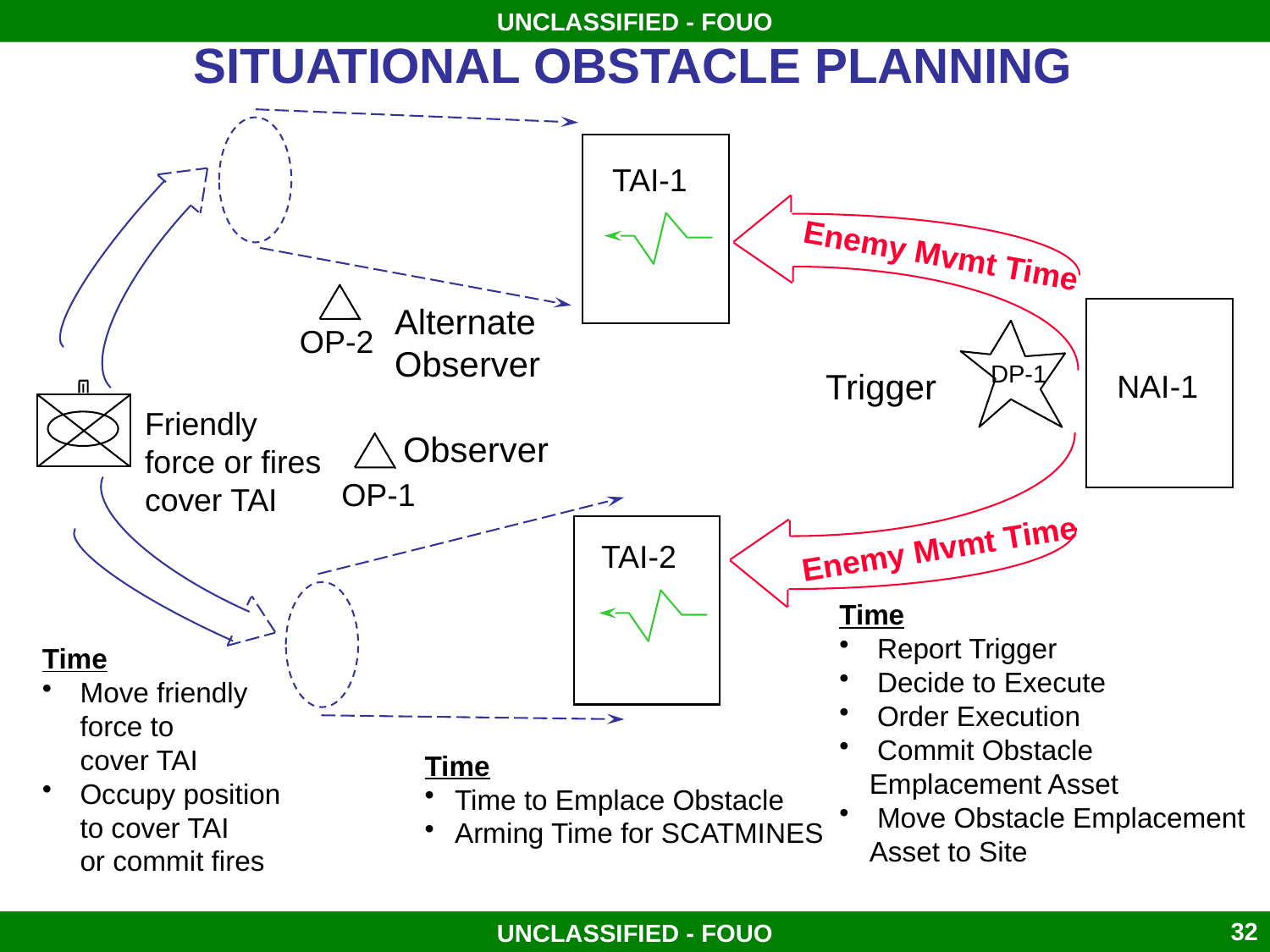

SITUATIONAL OBSTACLE PLANNING

TAI-1

Enemy Mvmt Time

OP-2
Alternate
Observer

DP-1
Trigger
NAI-1

Friendly
force or fires
cover TAI
Observer

OP-1

Enemy Mvmt Time
TAI-2

Time
 Report Trigger
 Decide to Execute
 Order Execution
 Commit Obstacle
Emplacement Asset
 Move Obstacle Emplacement
Asset to Site
Time
 Move friendly
 force to
 cover TAI
 Occupy position
 to cover TAI
 or commit fires

Time
Time to Emplace Obstacle
Arming Time for SCATMINES
SW03B-32